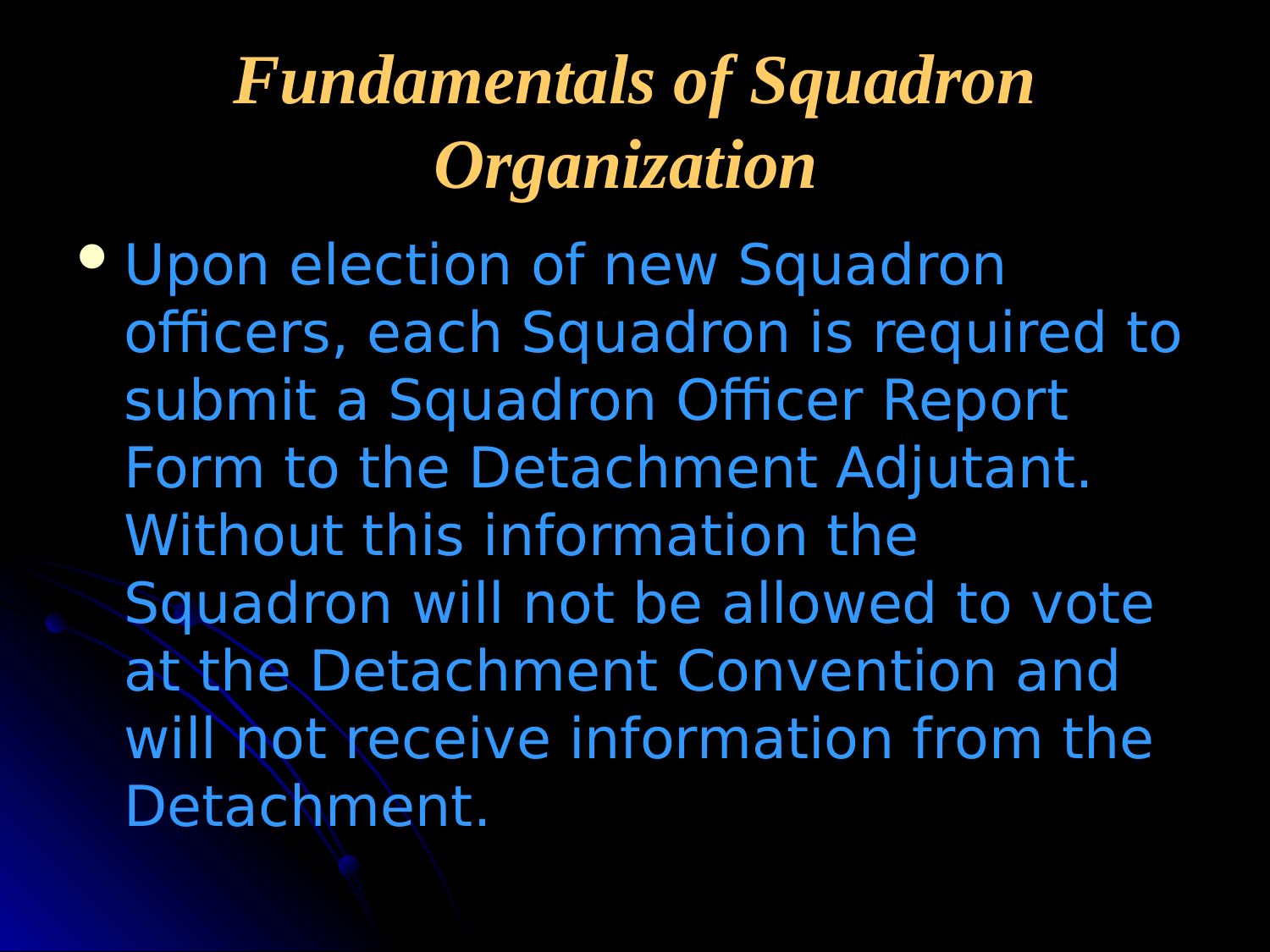

# Fundamentals of Squadron Organization
Upon election of new Squadron officers, each Squadron is required to submit a Squadron Officer Report Form to the Detachment Adjutant.  Without this information the Squadron will not be allowed to vote at the Detachment Convention and will not receive information from the Detachment.